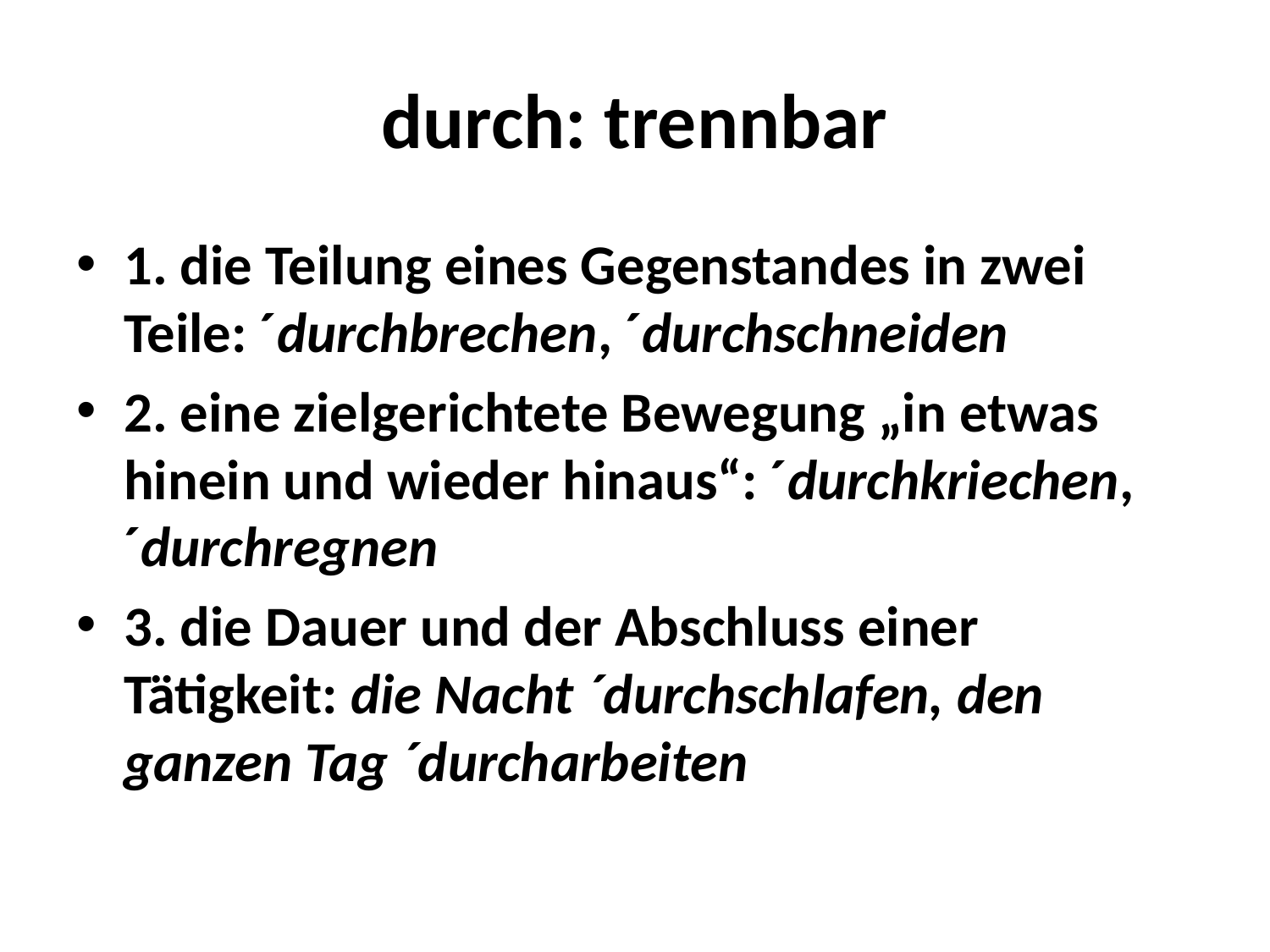

# durch: trennbar
1. die Teilung eines Gegenstandes in zwei Teile: ´durchbrechen, ´durchschneiden
2. eine zielgerichtete Bewegung „in etwas hinein und wieder hinaus“: ´durchkriechen, ´durchregnen
3. die Dauer und der Abschluss einer Tätigkeit: die Nacht ´durchschlafen, den ganzen Tag ´durcharbeiten